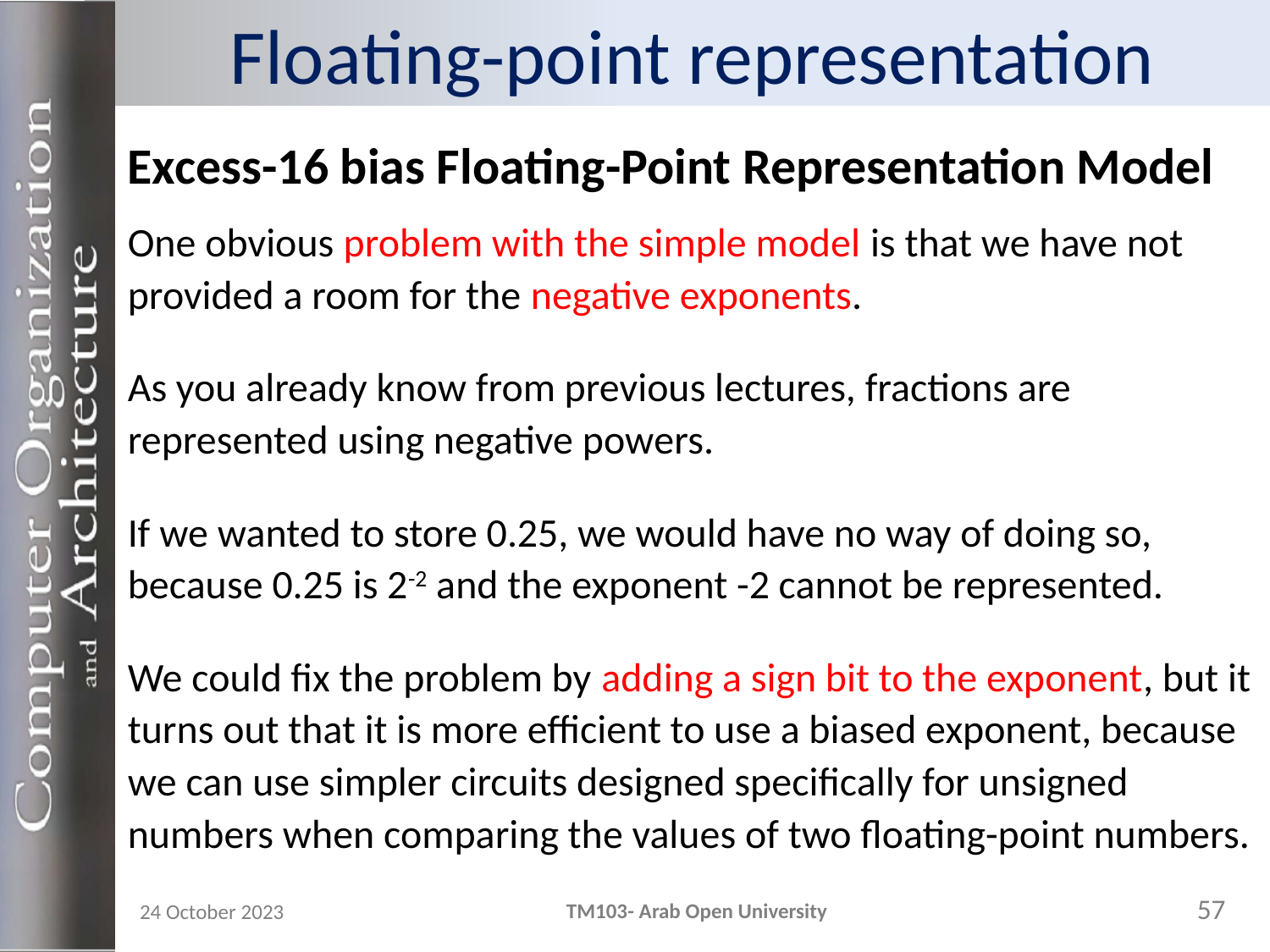

# Floating-point representation
Excess-16 bias Floating-Point Representation Model
One obvious problem with the simple model is that we have not provided a room for the negative exponents.
As you already know from previous lectures, fractions are represented using negative powers.
If we wanted to store 0.25, we would have no way of doing so, because 0.25 is 2-2 and the exponent -2 cannot be represented.
We could fix the problem by adding a sign bit to the exponent, but it turns out that it is more efficient to use a biased exponent, because we can use simpler circuits designed specifically for unsigned numbers when comparing the values of two floating-point numbers.

57
TM103- Arab Open University
24 October 2023